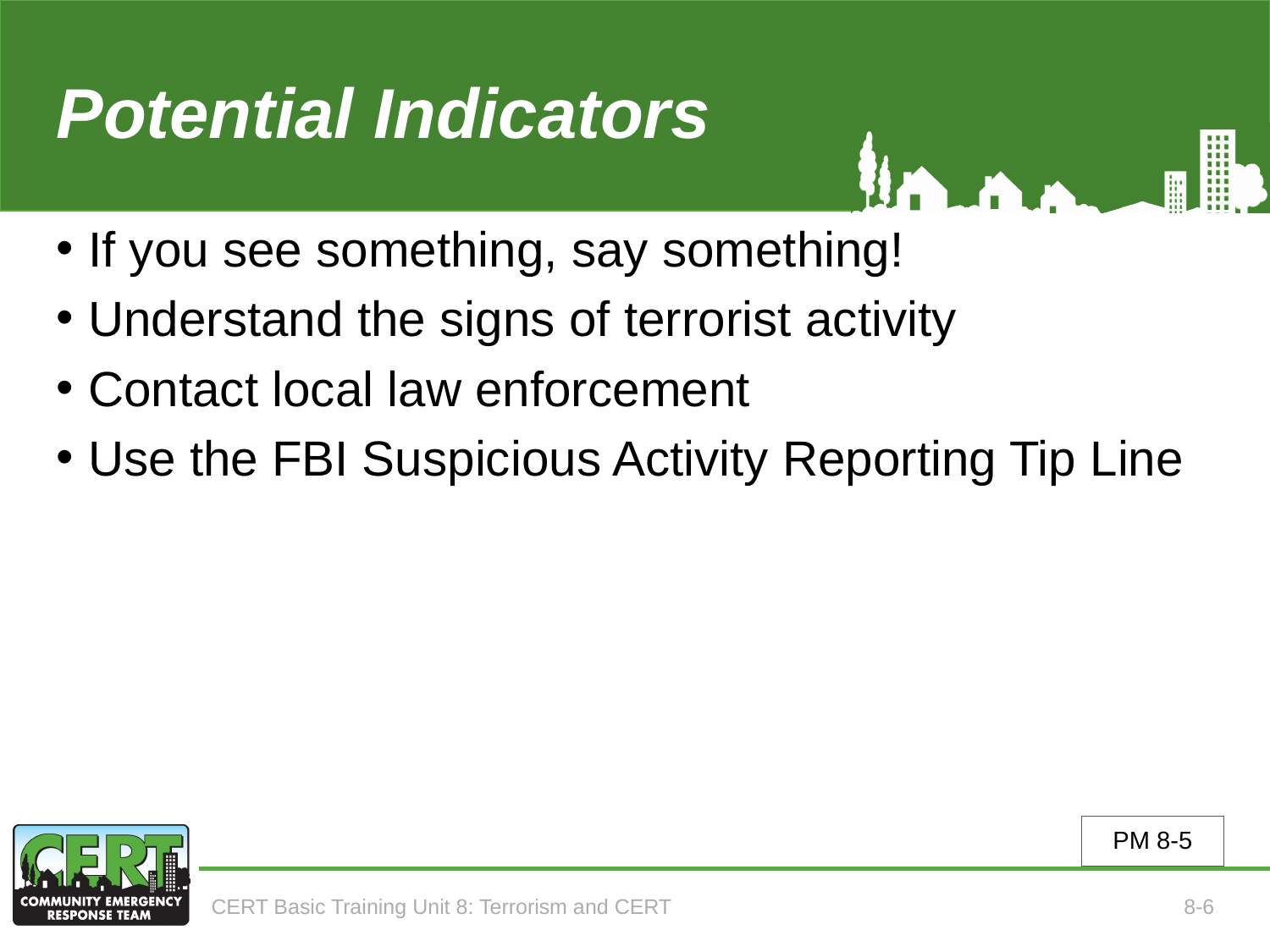

# Potential Indicators
If you see something, say something!
Understand the signs of terrorist activity
Contact local law enforcement
Use the FBI Suspicious Activity Reporting Tip Line
PM 8-5
CERT Basic Training Unit 8: Terrorism and CERT
8-6